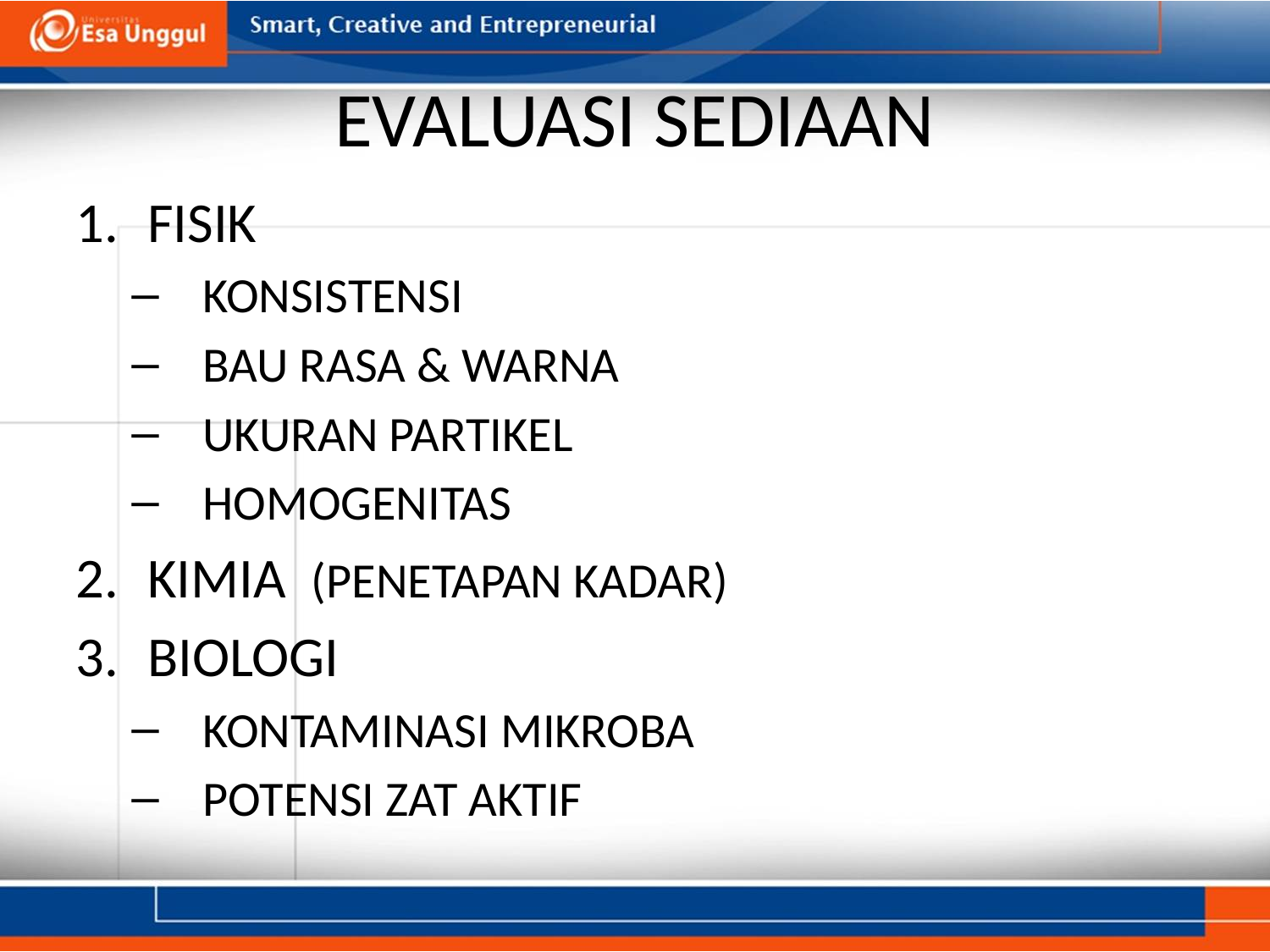

# EVALUASI SEDIAAN
FISIK
KONSISTENSI
BAU RASA & WARNA
UKURAN PARTIKEL
HOMOGENITAS
KIMIA  (PENETAPAN KADAR)
BIOLOGI
KONTAMINASI MIKROBA
POTENSI ZAT AKTIF